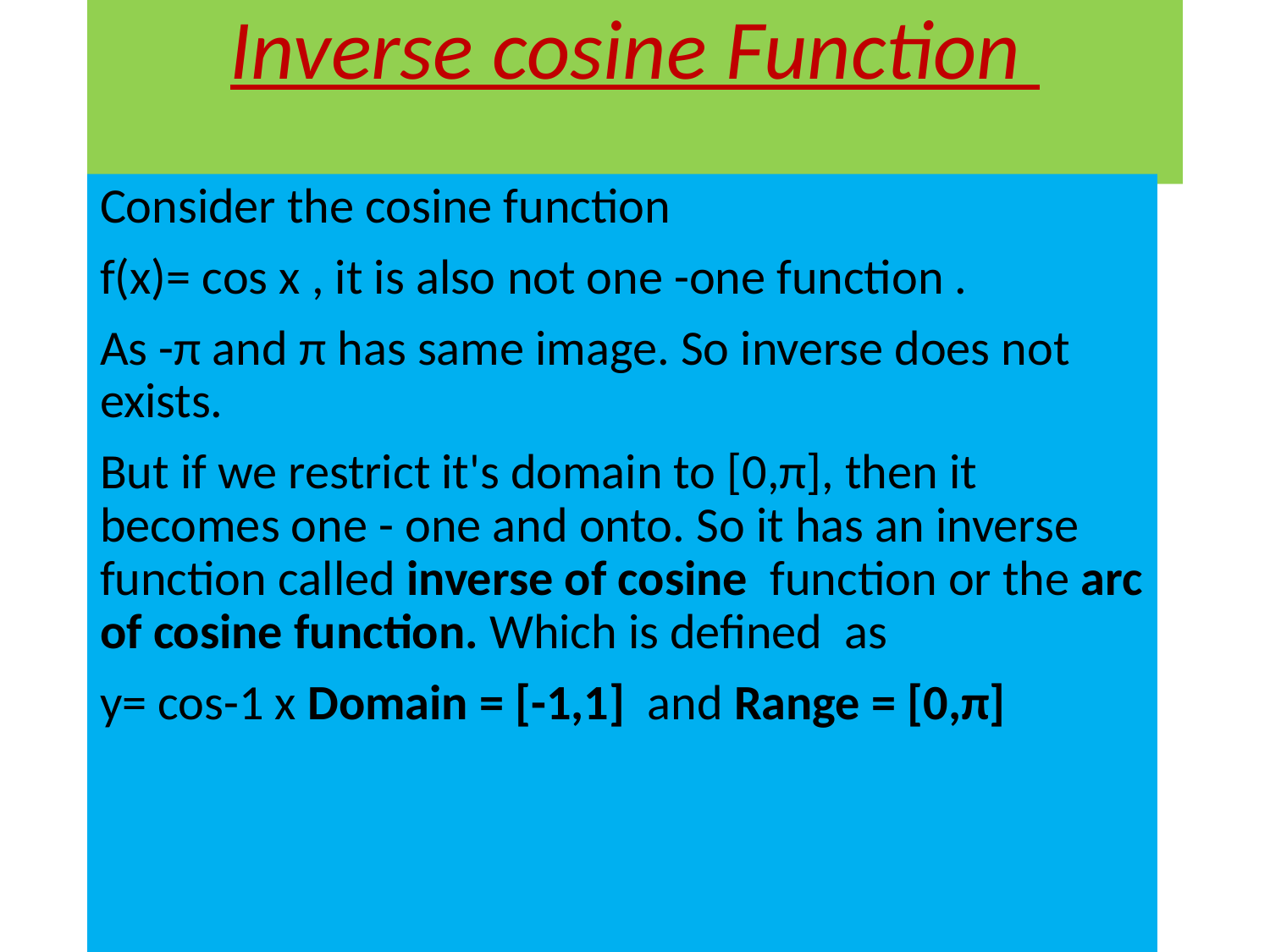

# Inverse cosine Function
Consider the cosine function
f(x)= cos x , it is also not one -one function .
As -π and π has same image. So inverse does not exists.
But if we restrict it's domain to [0,π], then it becomes one - one and onto. So it has an inverse function called inverse of cosine  function or the arc of cosine function. Which is defined  as
y= cos-1 x Domain = [-1,1]  and Range = [0,π]